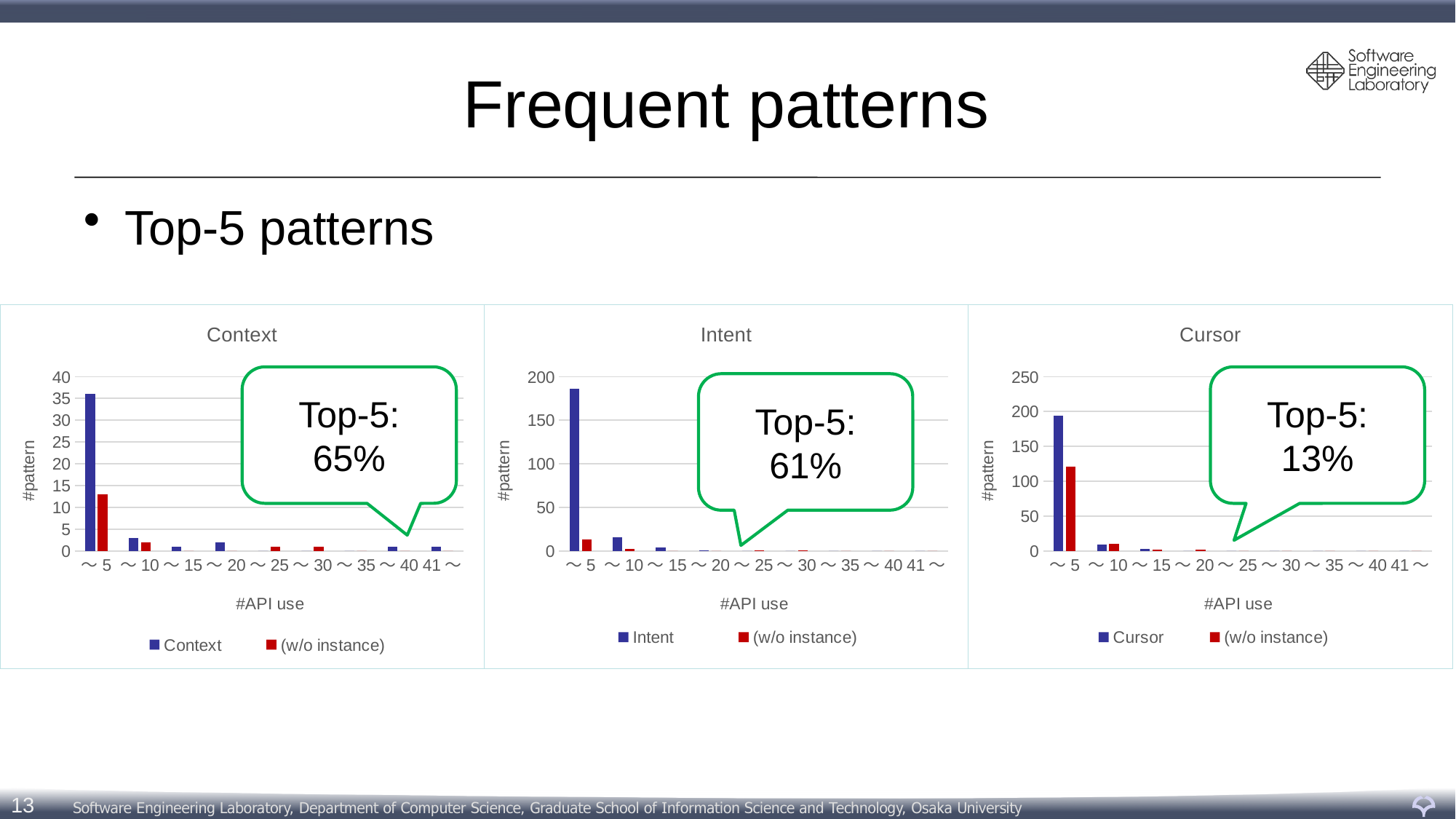

# Frequent patterns
Top-5 patterns

### Chart: Context

| Category | Context | (w/o instance) |
|---|---|---|
| ～5 | 36.0 | 13.0 |
| ～10 | 3.0 | 2.0 |
| ～15 | 1.0 | 0.0 |
| ～20 | 2.0 | 0.0 |
| ～25 | 0.0 | 1.0 |
| ～30 | 0.0 | 1.0 |
| ～35 | 0.0 | 0.0 |
| ～40 | 1.0 | 0.0 |
| 41～ | 1.0 | 0.0 |

### Chart: Intent

| Category | Intent | (w/o instance) |
|---|---|---|
| ～5 | 186.0 | 13.0 |
| ～10 | 16.0 | 2.0 |
| ～15 | 4.0 | 0.0 |
| ～20 | 1.0 | 0.0 |
| ～25 | 0.0 | 1.0 |
| ～30 | 0.0 | 1.0 |
| ～35 | 0.0 | 0.0 |
| ～40 | 0.0 | 0.0 |
| 41～ | 0.0 | 0.0 |

### Chart: Cursor

| Category | Cursor | (w/o instance) |
|---|---|---|
| ～5 | 194.0 | 121.0 |
| ～10 | 9.0 | 10.0 |
| ～15 | 3.0 | 2.0 |
| ～20 | 0.0 | 2.0 |
| ～25 | 0.0 | 0.0 |
| ～30 | 0.0 | 0.0 |
| ～35 | 0.0 | 0.0 |
| ～40 | 0.0 | 0.0 |
| 41～ | 0.0 | 0.0 |
Top-5: 65%
Top-5: 13%
Top-5: 61%
13